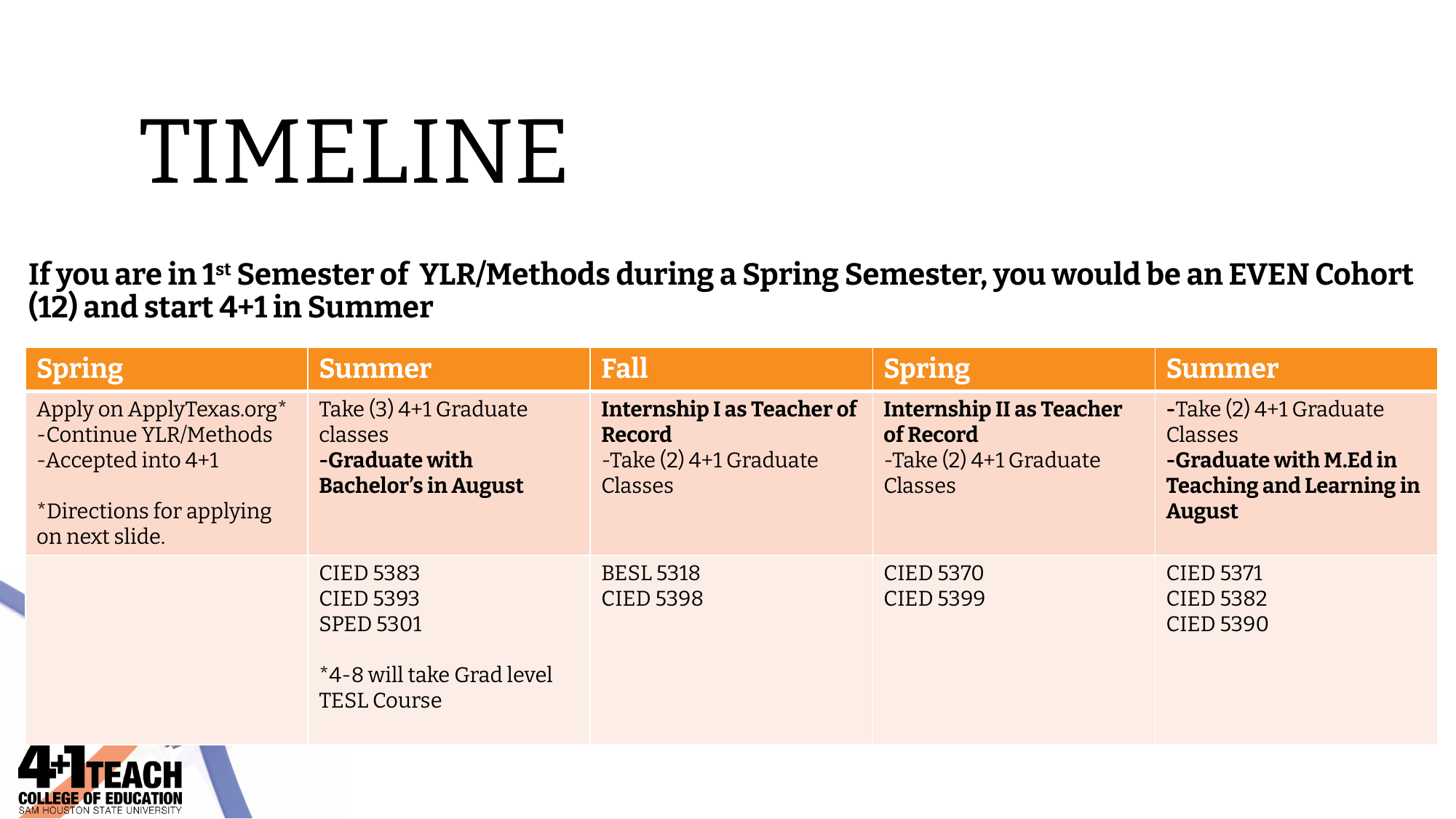

# Timeline
If you are in 1st Semester of  YLR/Methods during a Spring Semester, you would be an EVEN Cohort (12) and start 4+1 in Summer

| Spring | Summer | Fall | Spring | Summer |
| --- | --- | --- | --- | --- |
| Apply on ApplyTexas.org\* -Continue YLR/Methods -Accepted into 4+1 \*Directions for applying on next slide. | Take (3) 4+1 Graduate classes -Graduate with Bachelor’s in August | Internship I as Teacher of Record -Take (2) 4+1 Graduate Classes | Internship II as Teacher of Record -Take (2) 4+1 Graduate Classes | -Take (2) 4+1 Graduate Classes -Graduate with M.Ed in Teaching and Learning in August |
|  | CIED 5383 CIED 5393 SPED 5301 \*4-8 will take Grad level TESL Course | BESL 5318 CIED 5398 | CIED 5370 CIED 5399 | CIED 5371 CIED 5382 CIED 5390 |